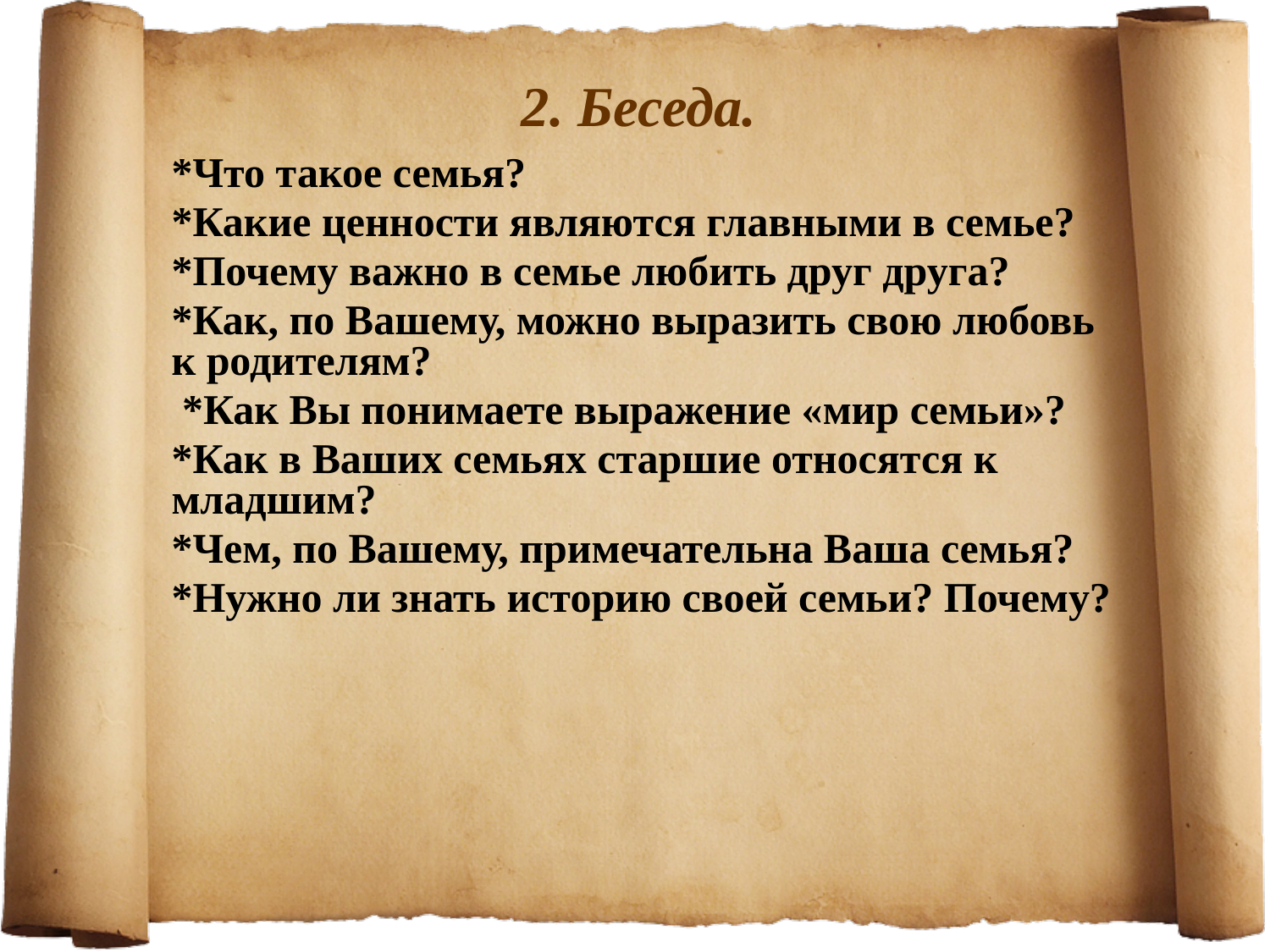

# 2. Беседа.
*Что такое семья?
*Какие ценности являются главными в семье?
*Почему важно в семье любить друг друга?
*Как, по Вашему, можно выразить свою любовь к родителям?
 *Как Вы понимаете выражение «мир семьи»?
*Как в Ваших семьях старшие относятся к младшим?
*Чем, по Вашему, примечательна Ваша семья?
*Нужно ли знать историю своей семьи? Почему?